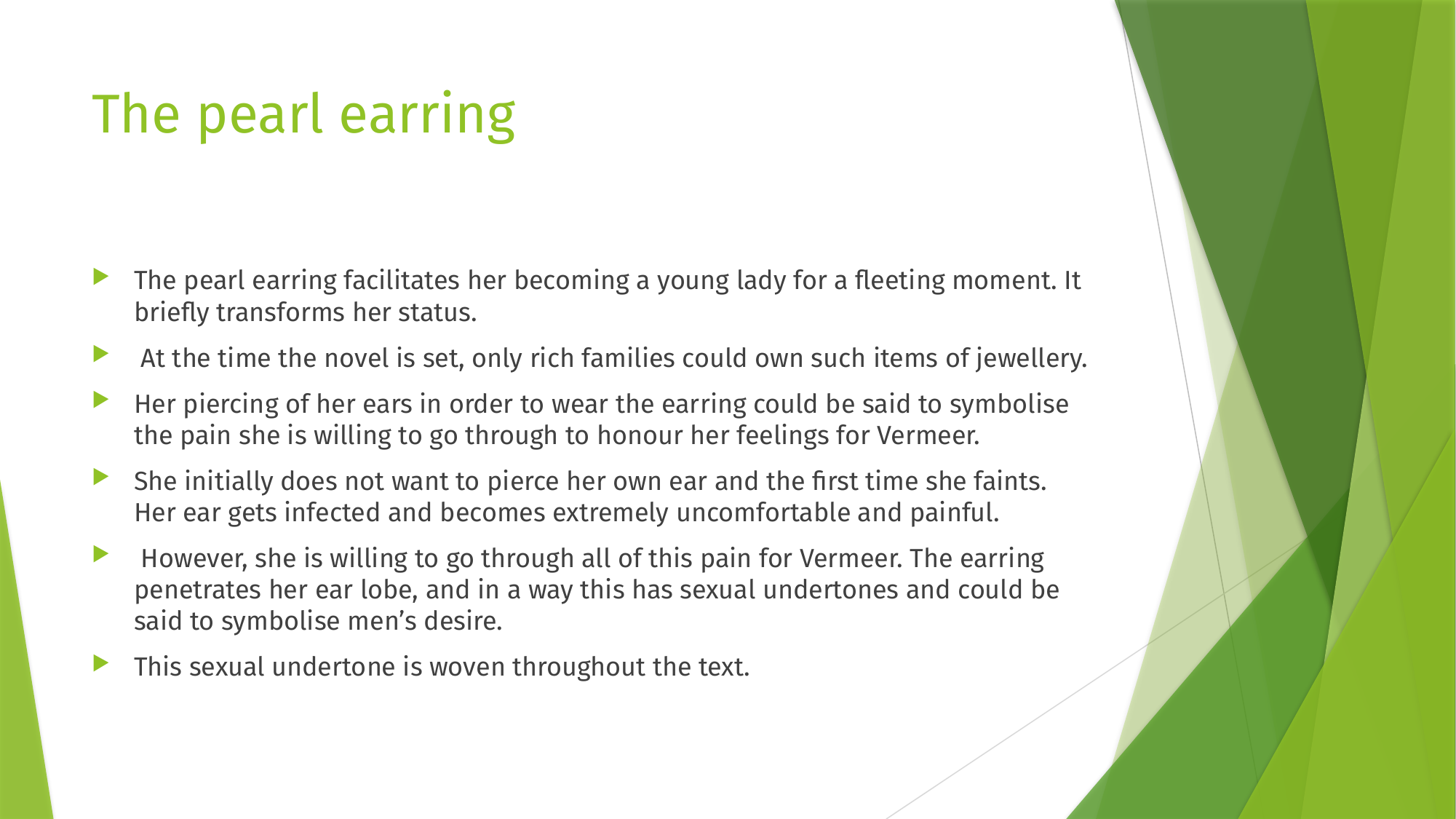

# The pearl earring
The pearl earring facilitates her becoming a young lady for a fleeting moment. It briefly transforms her status.
 At the time the novel is set, only rich families could own such items of jewellery.
Her piercing of her ears in order to wear the earring could be said to symbolise the pain she is willing to go through to honour her feelings for Vermeer.
She initially does not want to pierce her own ear and the first time she faints. Her ear gets infected and becomes extremely uncomfortable and painful.
 However, she is willing to go through all of this pain for Vermeer. The earring penetrates her ear lobe, and in a way this has sexual undertones and could be said to symbolise men’s desire.
This sexual undertone is woven throughout the text.